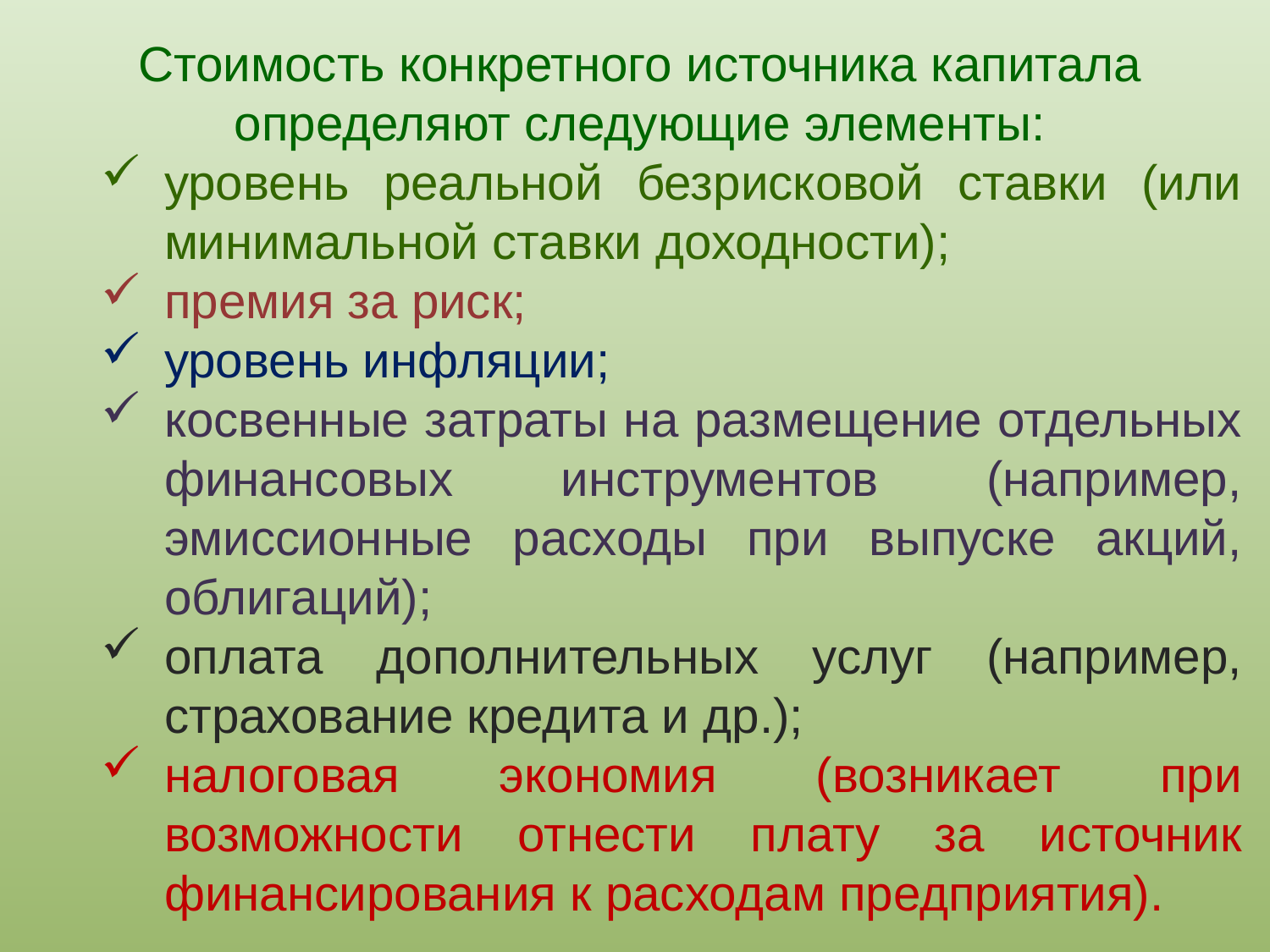

Стоимость конкретного источника капитала определяют следующие элементы:
уровень реальной безрисковой ставки (или минимальной ставки доходности);
премия за риск;
уровень инфляции;
косвенные затраты на размещение отдельных финансовых инструментов (например, эмиссионные расходы при выпуске акций, облигаций);
оплата дополнительных услуг (например, страхование кредита и др.);
налоговая экономия (возникает при возможности отнести плату за источник финансирования к расходам предприятия).